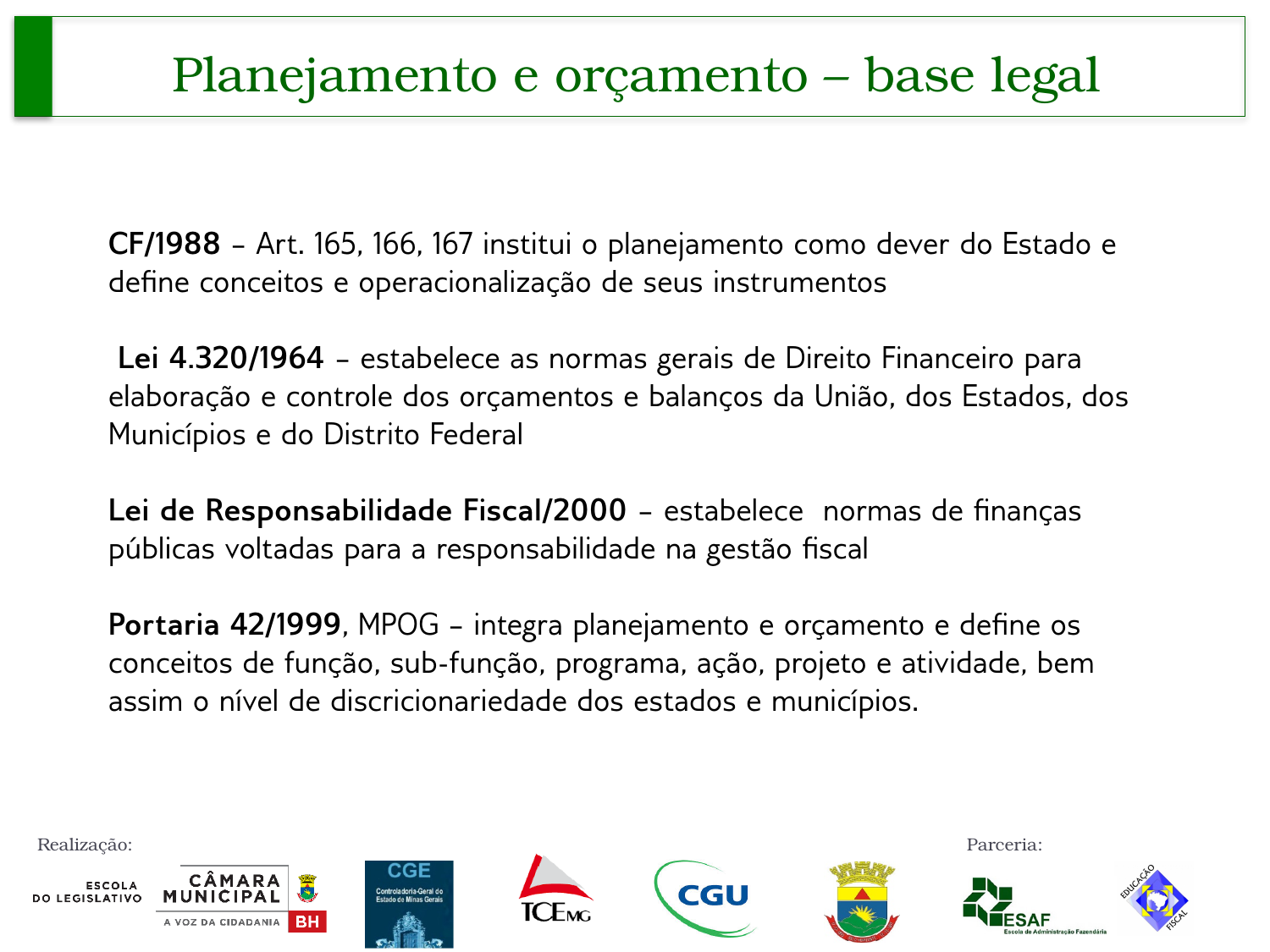

Planejamento e orçamento – base legal

CF/1988 – Art. 165, 166, 167 institui o planejamento como dever do Estado e define conceitos e operacionalização de seus instrumentos

 Lei 4.320/1964 – estabelece as normas gerais de Direito Financeiro para elaboração e controle dos orçamentos e balanços da União, dos Estados, dos Municípios e do Distrito Federal

Lei de Responsabilidade Fiscal/2000 – estabelece  normas de finanças públicas voltadas para a responsabilidade na gestão fiscal

Portaria 42/1999, MPOG – integra planejamento e orçamento e define os conceitos de função, sub-função, programa, ação, projeto e atividade, bem assim o nível de discricionariedade dos estados e municípios.